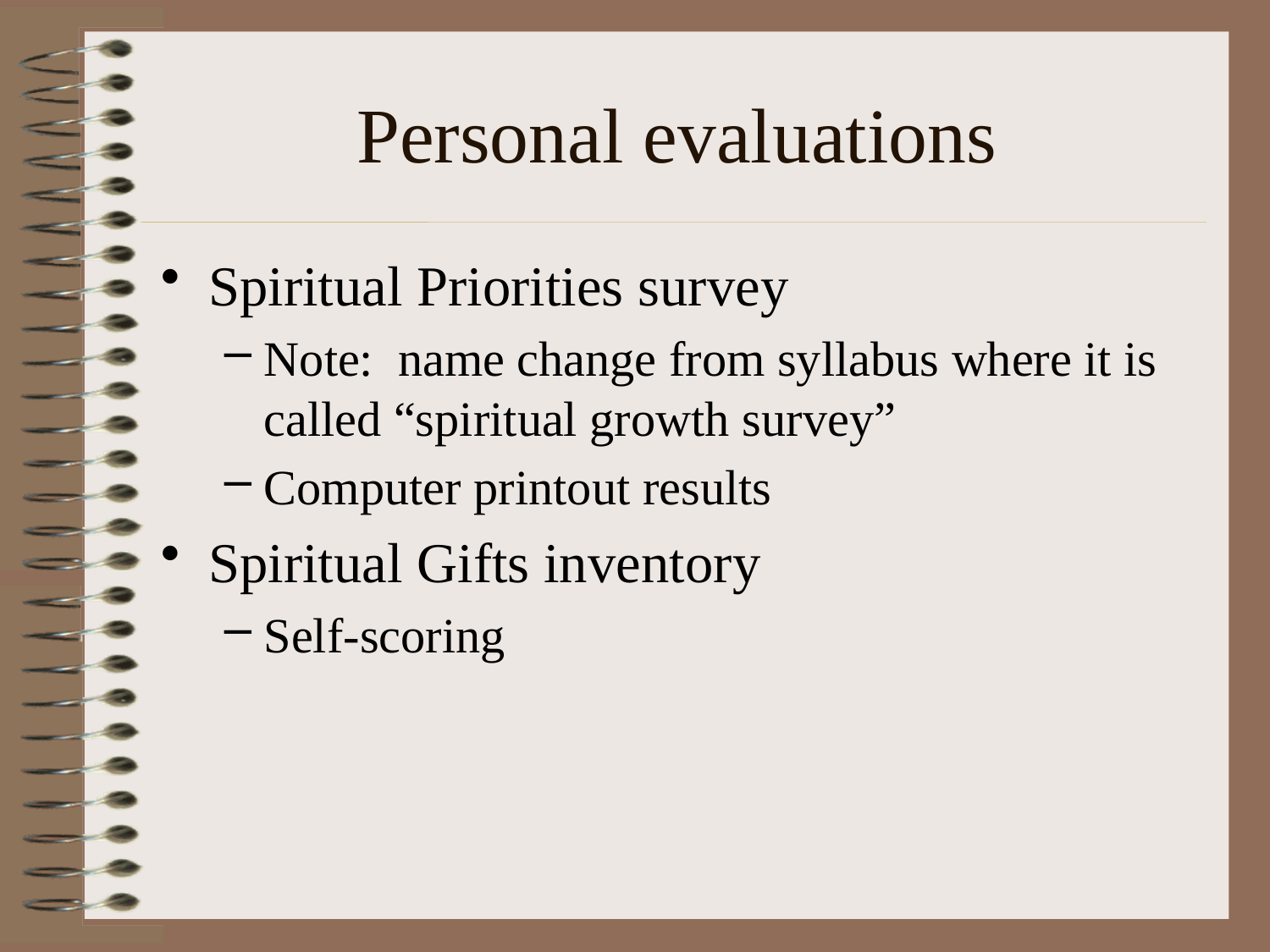

# Personal evaluations
Spiritual Priorities survey
Note:  name change from syllabus where it is called “spiritual growth survey”
Computer printout results
Spiritual Gifts inventory
Self-scoring